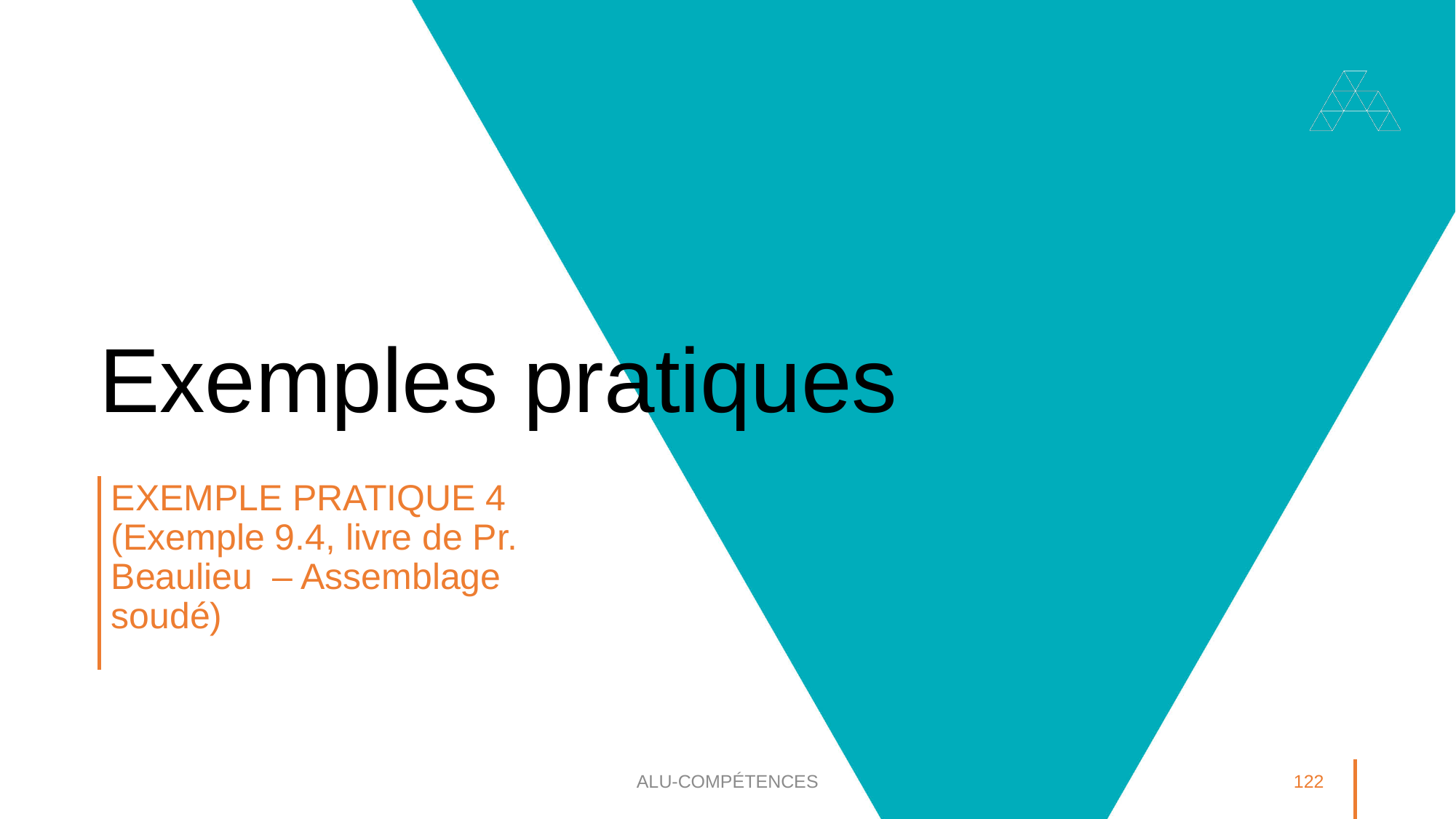

# Exemples pratiques
Exemple pratique 4 (Exemple 9.4, livre de Pr. Beaulieu  – Assemblage soudé)
ALU-COMPÉTENCES
122